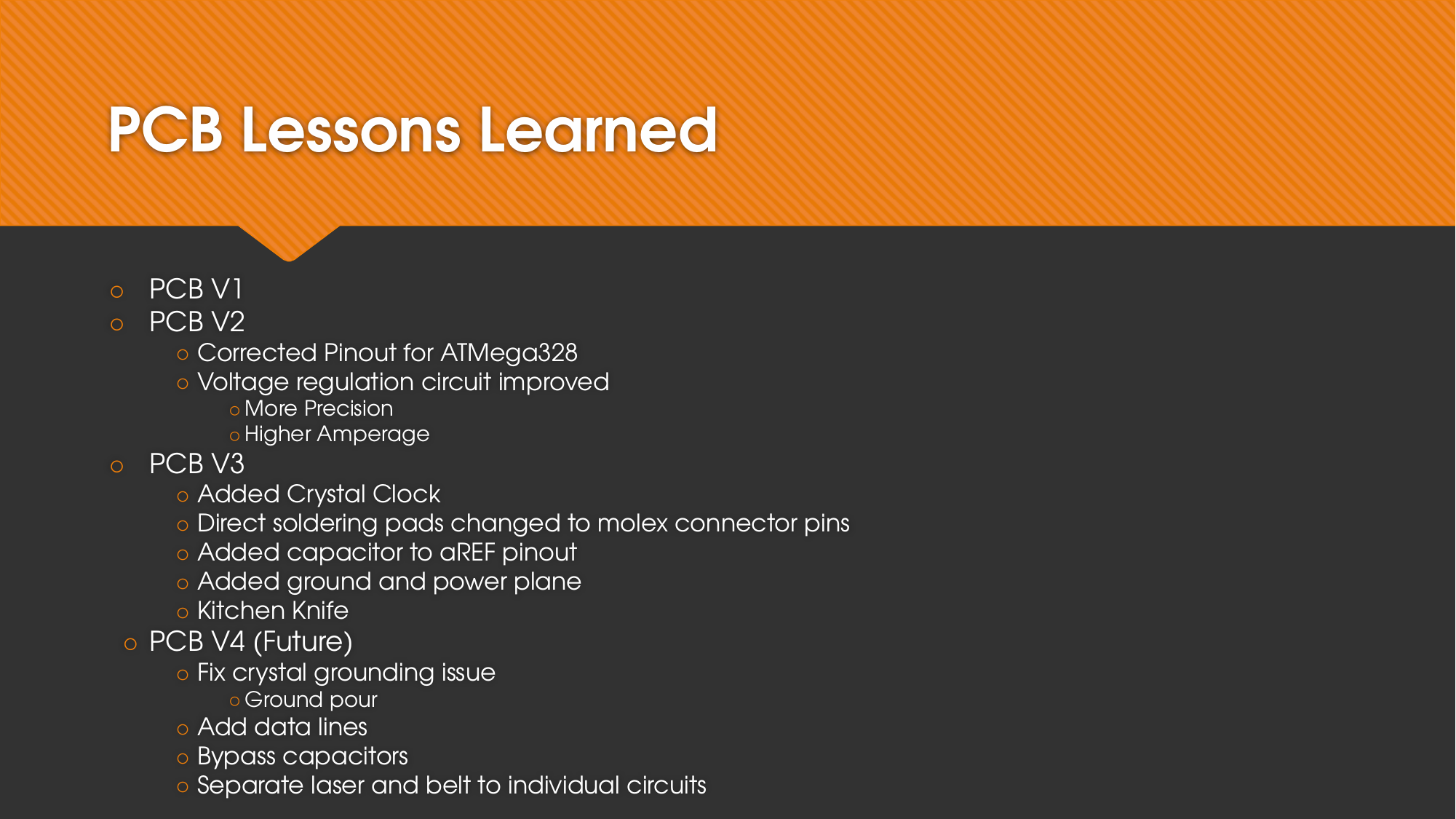

# PCB Lessons Learned
PCB V1
PCB V2
Corrected Pinout for ATMega328
Voltage regulation circuit improved
More Precision
Higher Amperage
PCB V3
Added Crystal Clock
Direct soldering pads changed to molex connector pins
Added capacitor to aREF pinout
Added ground and power plane
Kitchen Knife
PCB V4 (Future)
Fix crystal grounding issue
Ground pour
Add data lines
Bypass capacitors
Separate laser and belt to individual circuits